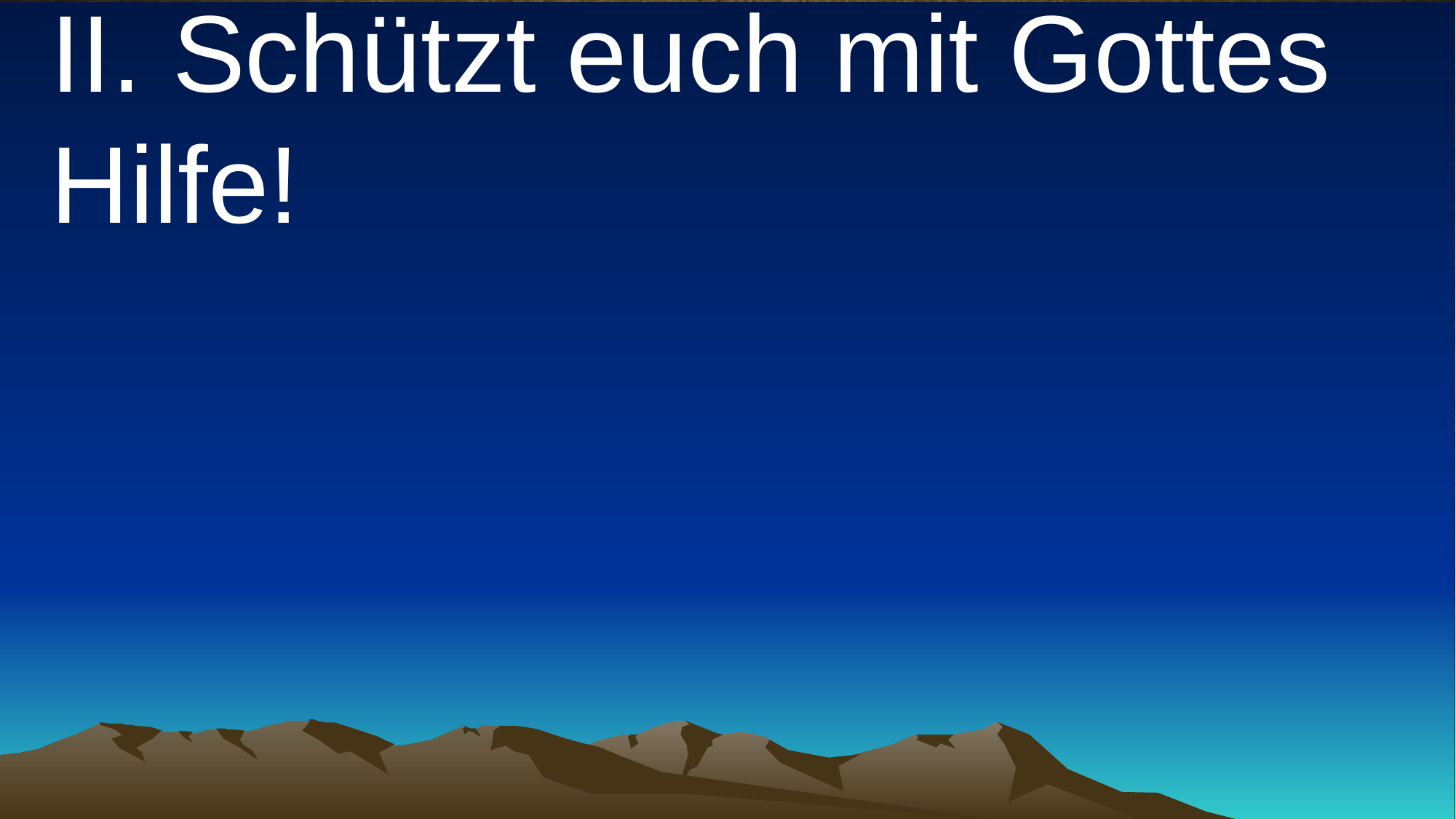

# II. Schützt euch mit Gottes Hilfe!